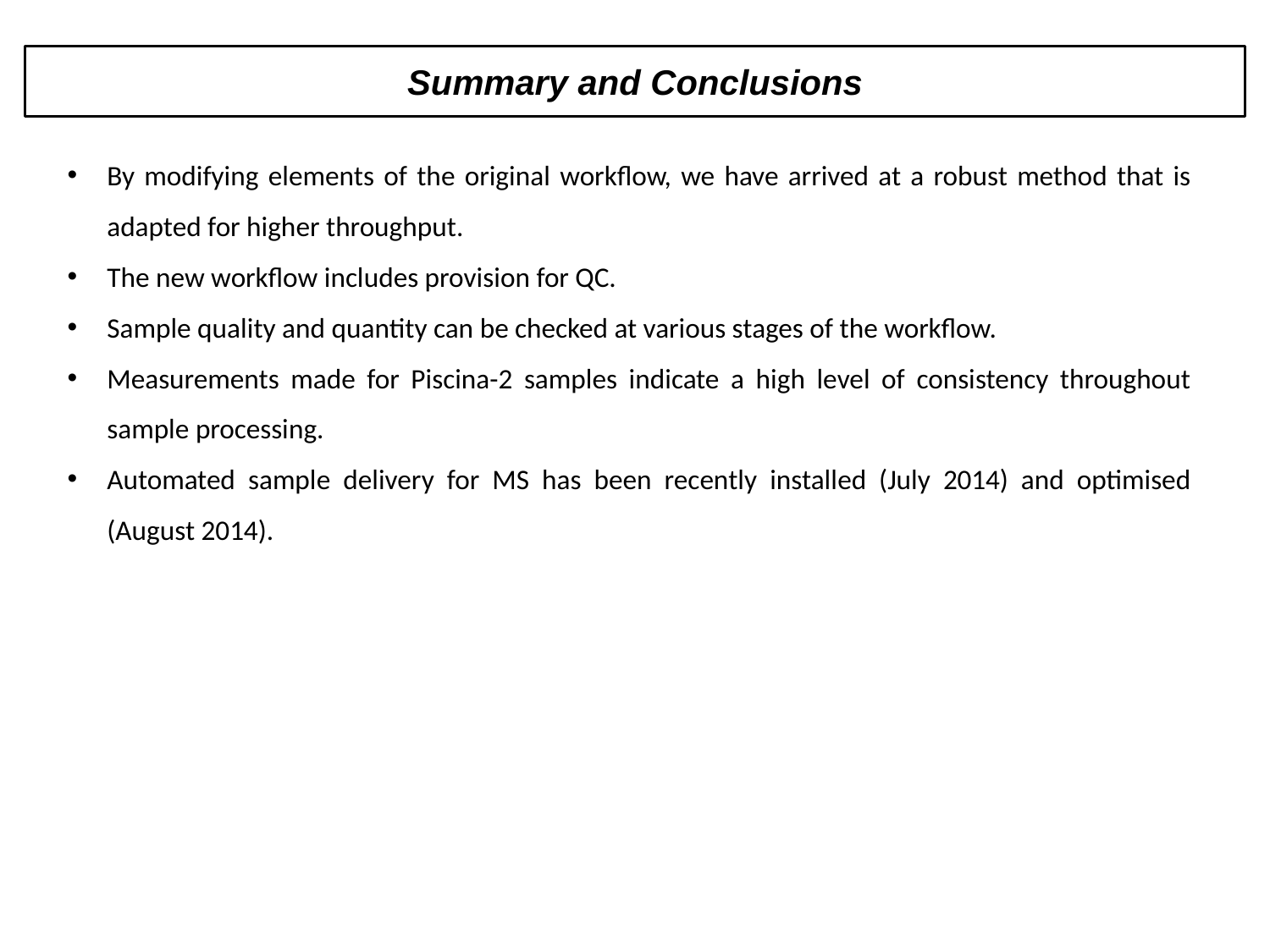

Summary and Conclusions
By modifying elements of the original workflow, we have arrived at a robust method that is adapted for higher throughput.
The new workflow includes provision for QC.
Sample quality and quantity can be checked at various stages of the workflow.
Measurements made for Piscina-2 samples indicate a high level of consistency throughout sample processing.
Automated sample delivery for MS has been recently installed (July 2014) and optimised (August 2014).